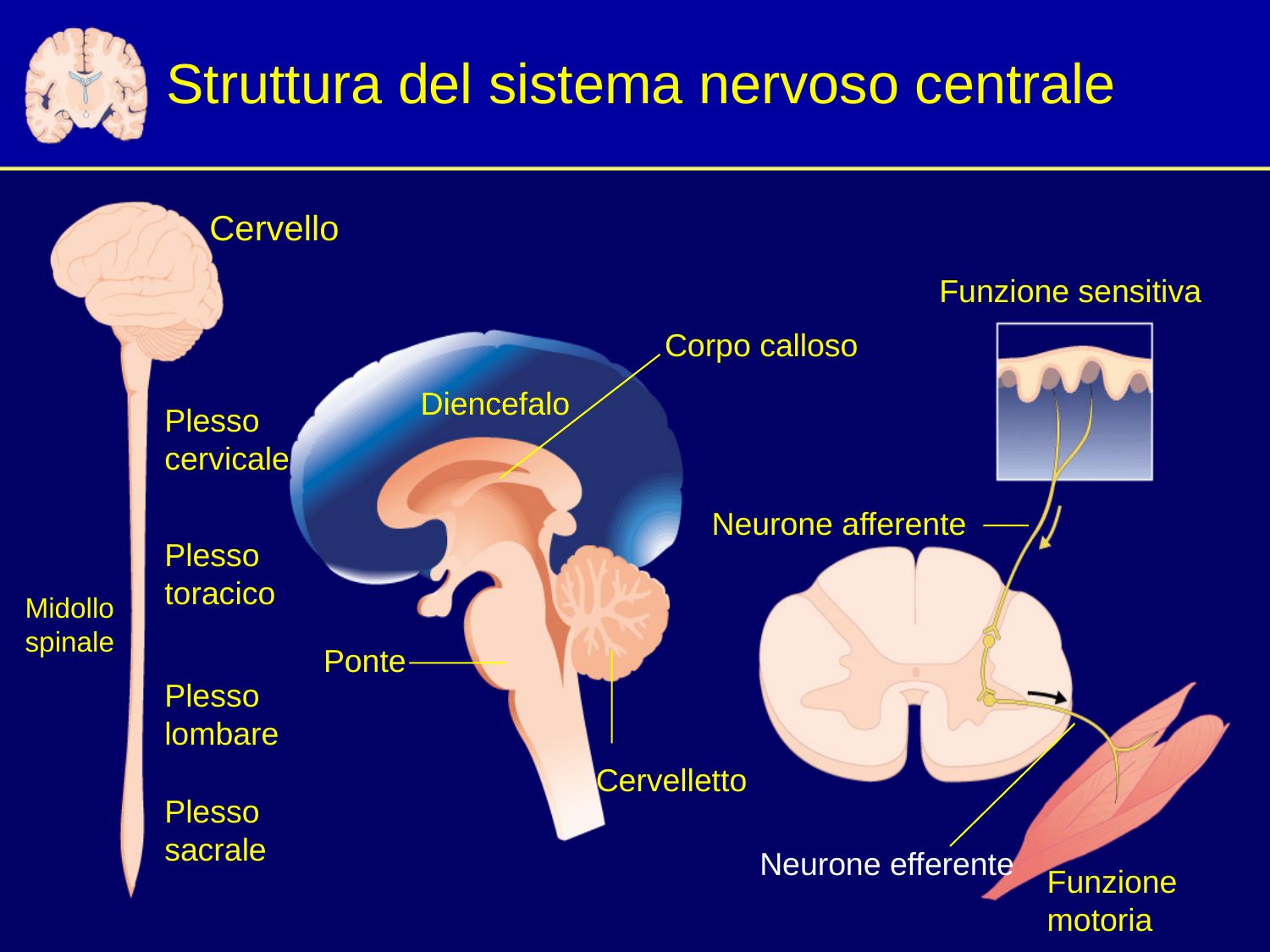

Struttura del sistema nervoso centrale
Cervello
Funzione sensitiva
Corpo calloso

Diencefalo
Plesso
cervicale
Neurone afferente

Plesso
toracico
Midollo
spinale
Ponte

Plesso
lombare

Cervelletto
Plesso
sacrale
Neurone efferente
Funzione motoria